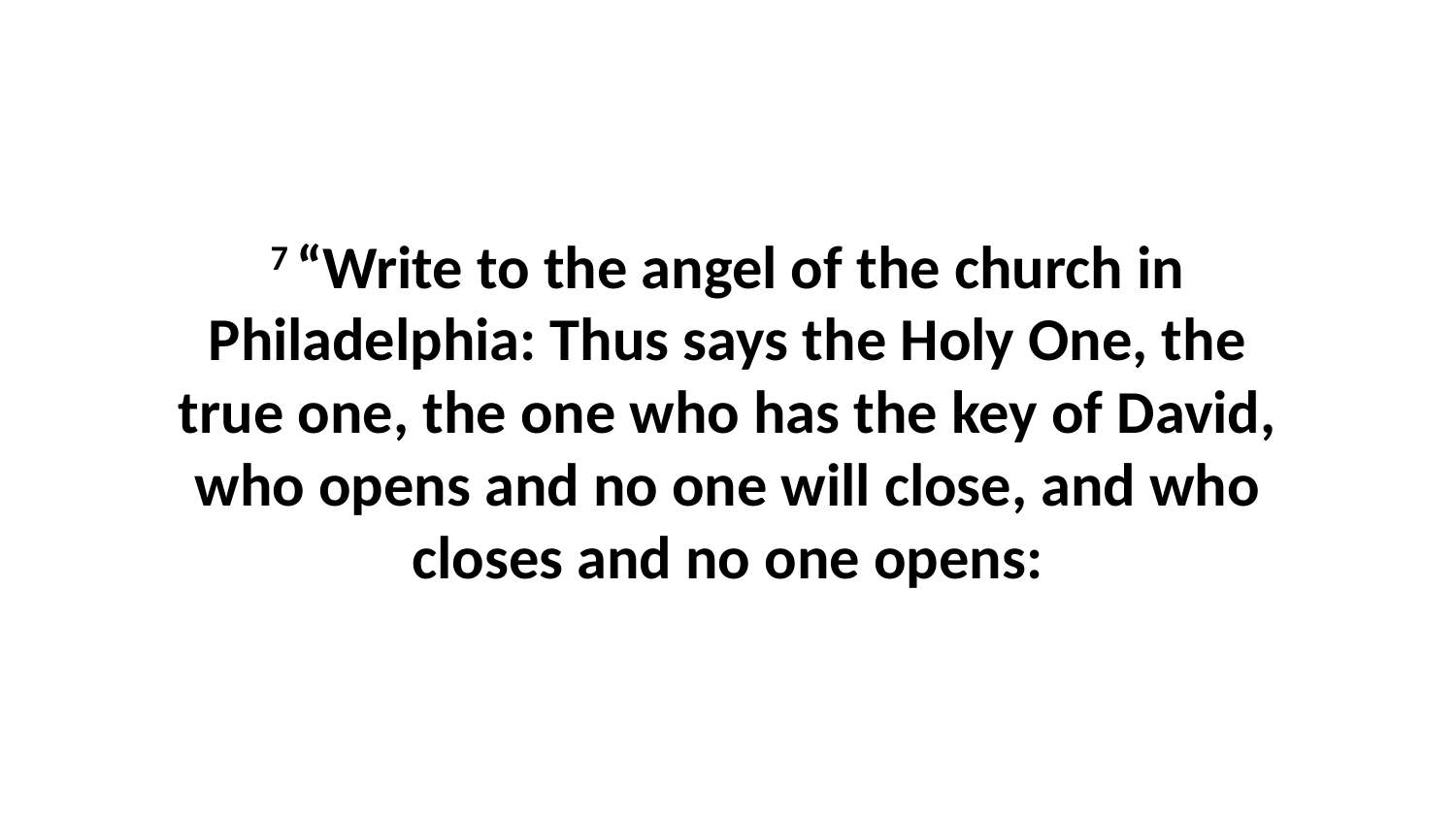

7 “Write to the angel of the church in Philadelphia: Thus says the Holy One, the true one, the one who has the key of David, who opens and no one will close, and who closes and no one opens: